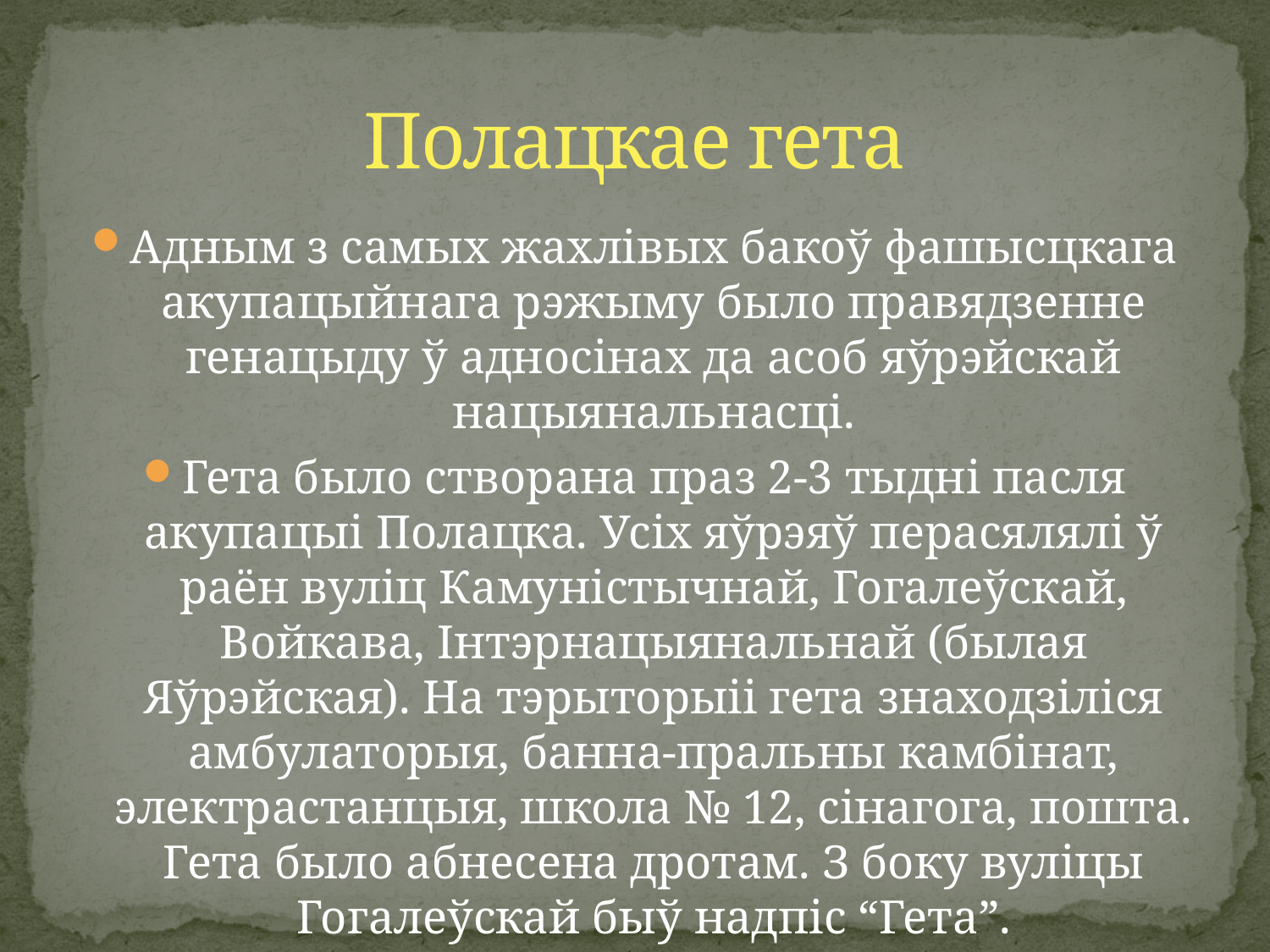

# Полацкае гета
Адным з самых жахлівых бакоў фашысцкага акупацыйнага рэжыму было правядзенне генацыду ў адносінах да асоб яўрэйскай нацыянальнасці.
Гета было створана праз 2-3 тыдні пасля акупацыі Полацка. Усіх яўрэяў перасялялі ў раён вуліц Камуністычнай, Гогалеўскай, Войкава, Інтэрнацыянальнай (былая Яўрэйская). На тэрыторыіі гета знаходзіліся амбулаторыя, банна-пральны камбінат, электрастанцыя, школа № 12, сінагога, пошта. Гета было абнесена дротам. З боку вуліцы Гогалеўскай быў надпіс “Гета”.